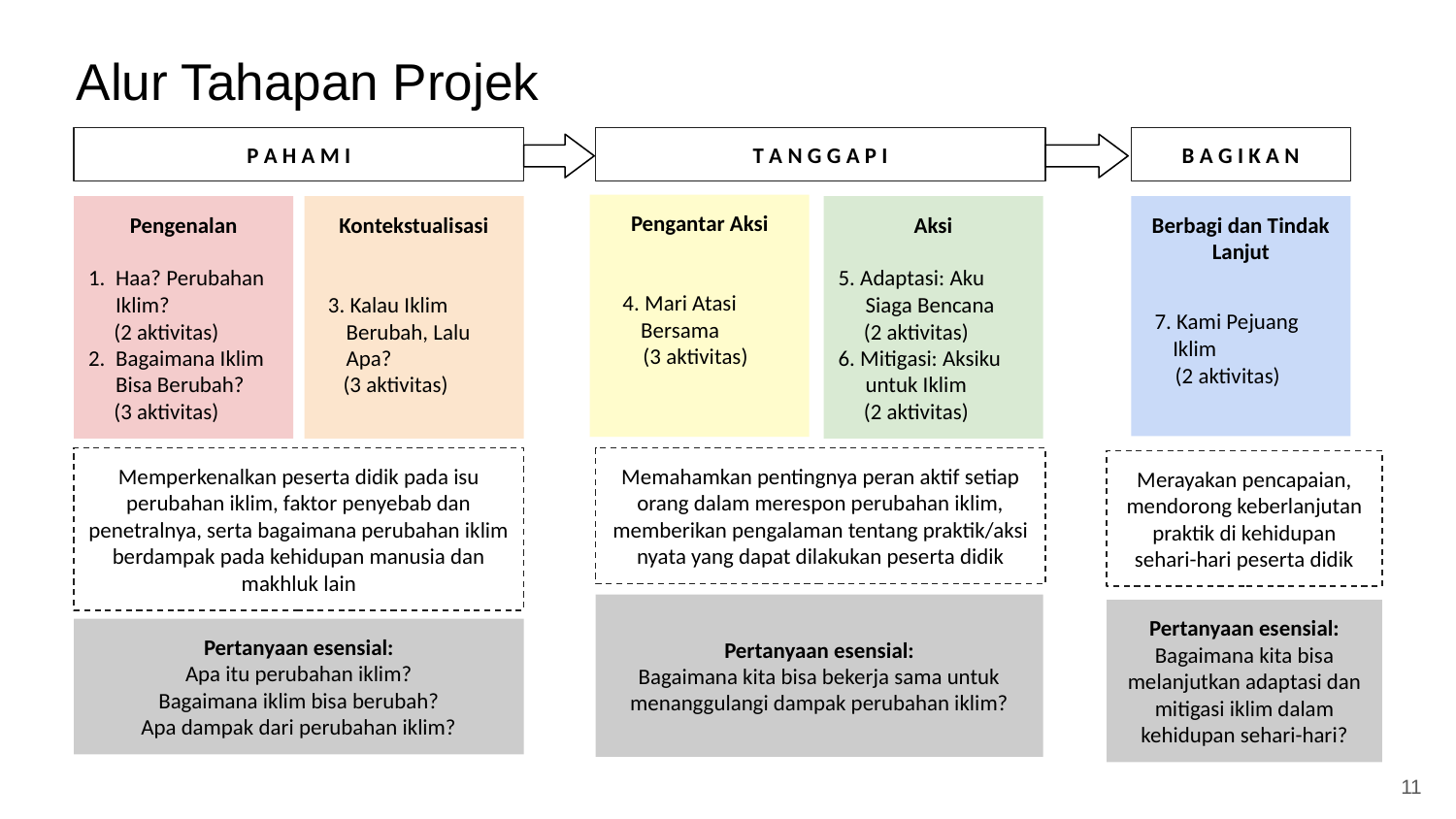

# Alur Tahapan Projek
P A H A M I
T A N G G A P I
B A G I K A N

Pengantar Aksi

4. Mari Atasi Bersama
    (3 aktivitas)

Pengenalan

Haa? Perubahan Iklim?
     (2 aktivitas)
Bagaimana Iklim Bisa Berubah?
     (3 aktivitas)
Kontekstualisasi

3. Kalau Iklim Berubah, Lalu Apa?
   (3 aktivitas)

Aksi

5. Adaptasi: Aku Siaga Bencana
     (2 aktivitas)
6. Mitigasi: Aksiku untuk Iklim
     (2 aktivitas)
Berbagi dan Tindak Lanjut

7. Kami Pejuang Iklim
    (2 aktivitas)

Memperkenalkan peserta didik pada isu perubahan iklim, faktor penyebab dan penetralnya, serta bagaimana perubahan iklim berdampak pada kehidupan manusia dan makhluk lain
Memahamkan pentingnya peran aktif setiap orang dalam merespon perubahan iklim, memberikan pengalaman tentang praktik/aksi nyata yang dapat dilakukan peserta didik
Merayakan pencapaian, mendorong keberlanjutan praktik di kehidupan sehari-hari peserta didik

Pertanyaan esensial:
Bagaimana kita bisa bekerja sama untuk menanggulangi dampak perubahan iklim?

Pertanyaan esensial:
Bagaimana kita bisa melanjutkan adaptasi dan mitigasi iklim dalam kehidupan sehari-hari?
Pertanyaan esensial:
Apa itu perubahan iklim?
Bagaimana iklim bisa berubah?
Apa dampak dari perubahan iklim?
11